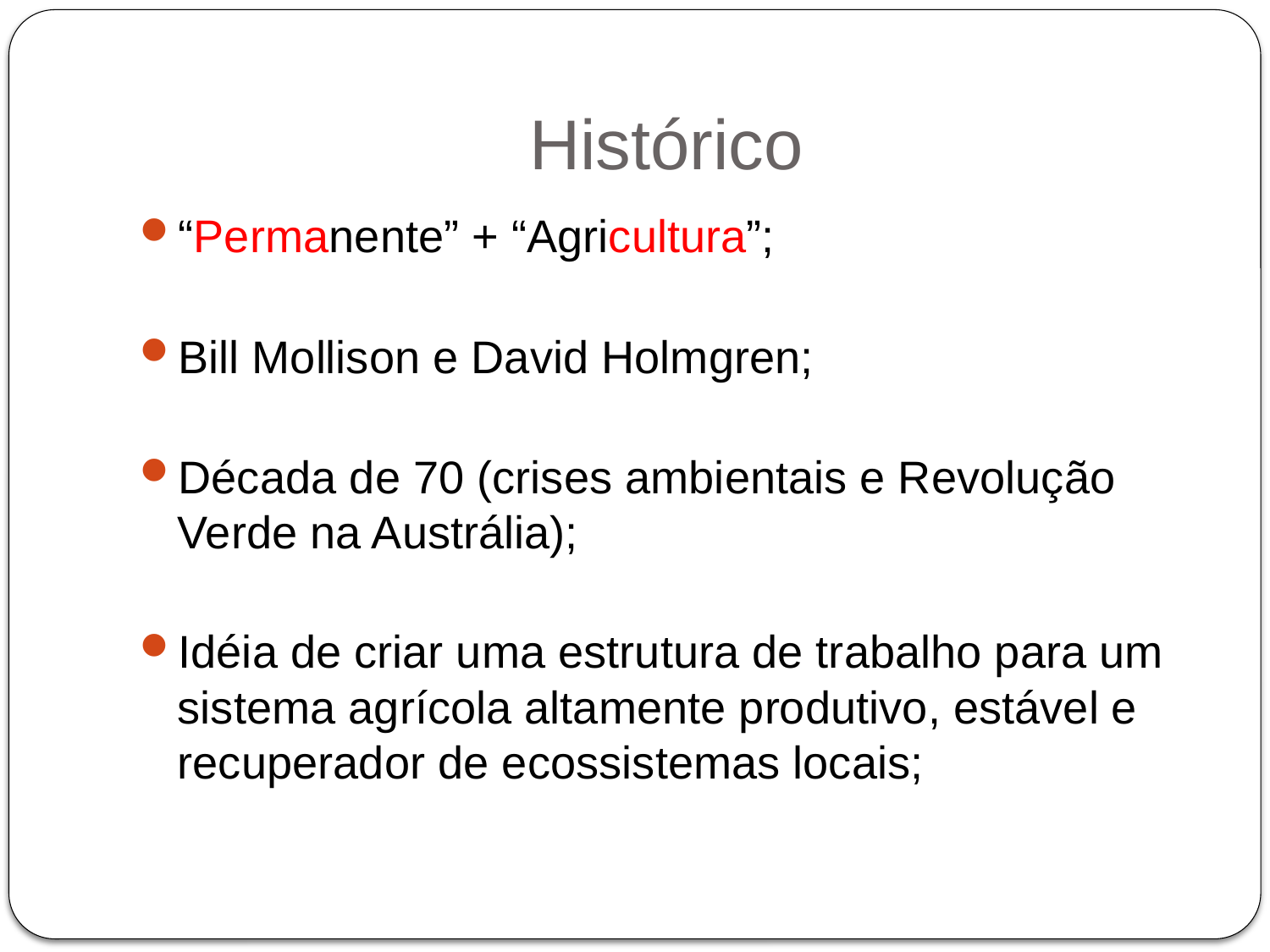

# Histórico
“Permanente” + “Agricultura”;
Bill Mollison e David Holmgren;
Década de 70 (crises ambientais e Revolução Verde na Austrália);
Idéia de criar uma estrutura de trabalho para um sistema agrícola altamente produtivo, estável e recuperador de ecossistemas locais;